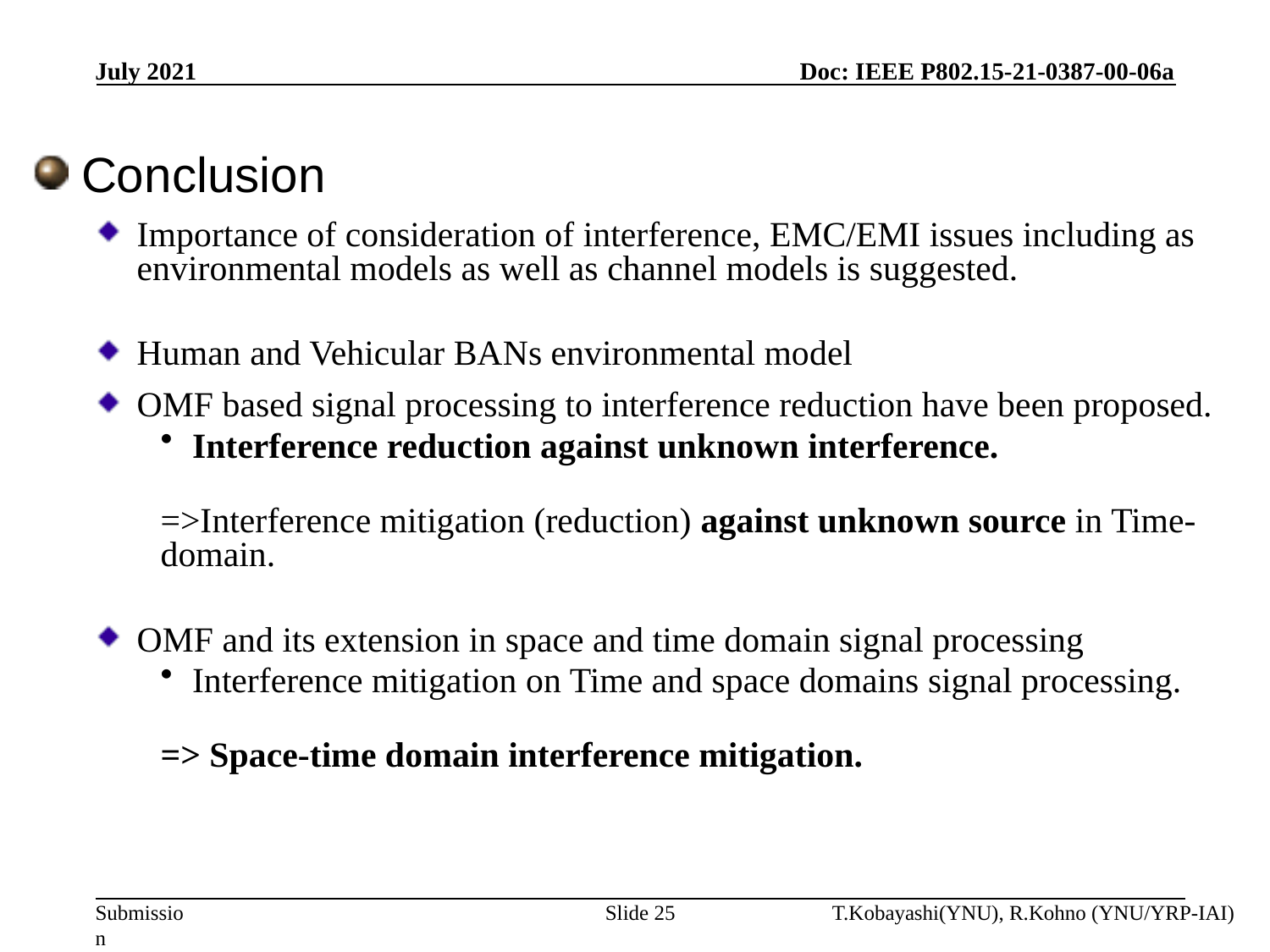

July 2021
Conclusion
Importance of consideration of interference, EMC/EMI issues including as environmental models as well as channel models is suggested.
Human and Vehicular BANs environmental model
OMF based signal processing to interference reduction have been proposed.
Interference reduction against unknown interference.
=>Interference mitigation (reduction) against unknown source in Time-domain.
OMF and its extension in space and time domain signal processing
Interference mitigation on Time and space domains signal processing.
=> Space-time domain interference mitigation.

T.Kobayashi(YNU), R.Kohno (YNU/YRP-IAI)
Slide 25